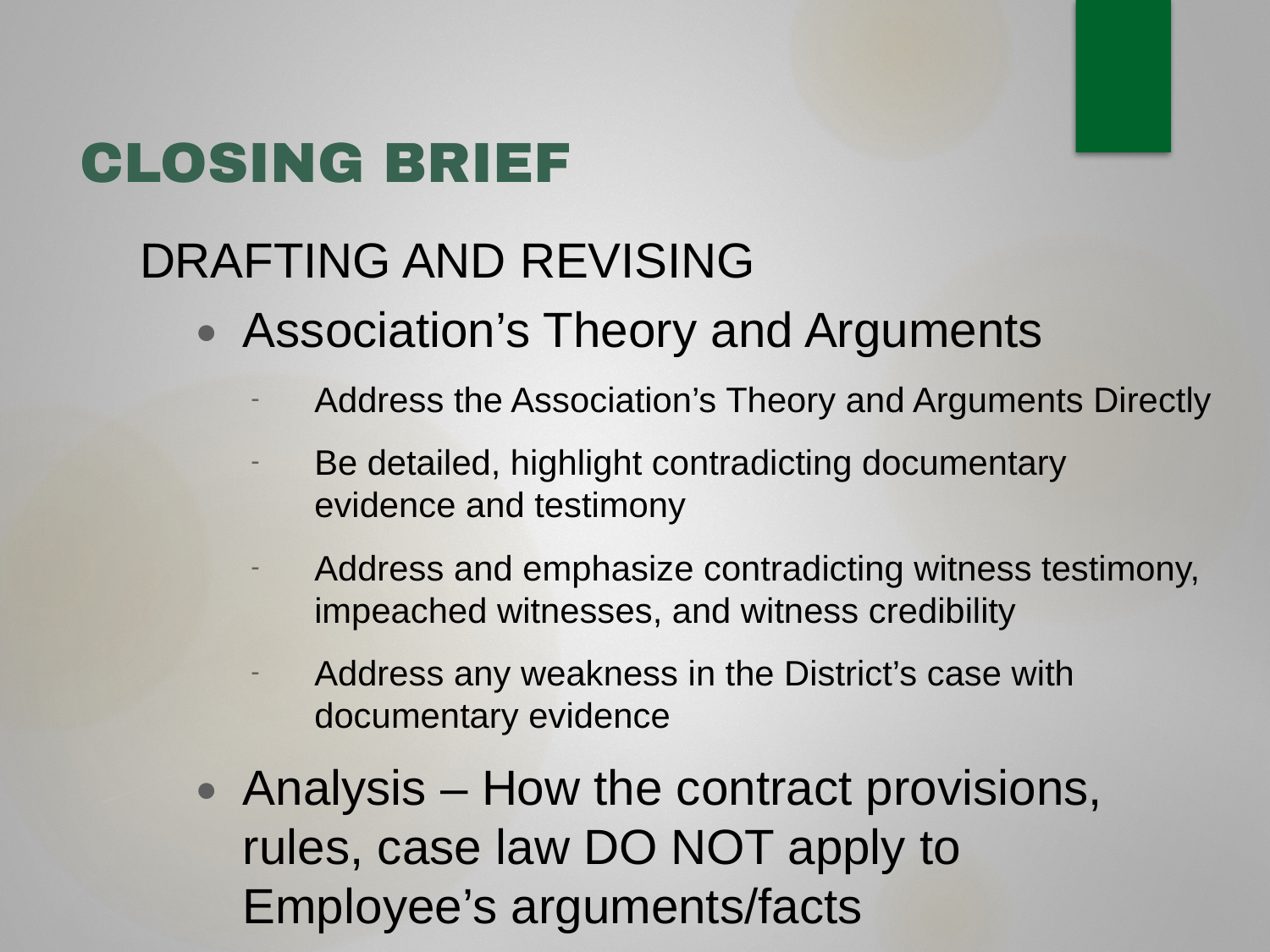

# CLOSING BRIEF
DRAFTING AND REVISING
Association’s Theory and Arguments
Address the Association’s Theory and Arguments Directly
Be detailed, highlight contradicting documentary evidence and testimony
Address and emphasize contradicting witness testimony, impeached witnesses, and witness credibility
Address any weakness in the District’s case with documentary evidence
Analysis – How the contract provisions, rules, case law DO NOT apply to Employee’s arguments/facts